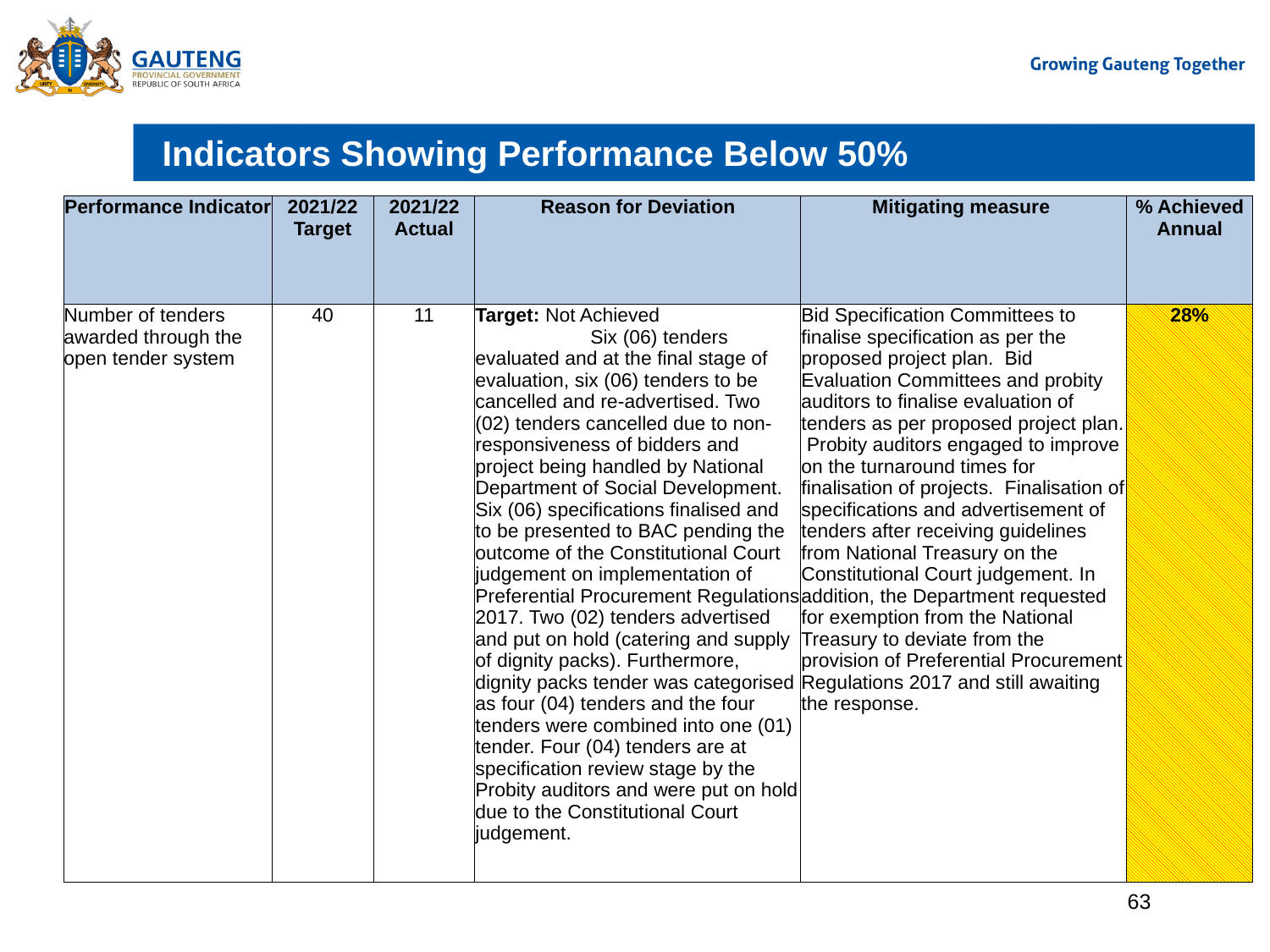

# Indicators Showing Performance Below 50%
| Performance Indicator | 2021/22 Target | 2021/22 Actual | Reason for Deviation | Mitigating measure | % Achieved Annual |
| --- | --- | --- | --- | --- | --- |
| Number of tenders awarded through the open tender system | 40 | 11 | Target: Not Achieved Six (06) tenders evaluated and at the final stage of evaluation, six (06) tenders to be cancelled and re-advertised. Two (02) tenders cancelled due to non-responsiveness of bidders and project being handled by National Department of Social Development. Six (06) specifications finalised and to be presented to BAC pending the outcome of the Constitutional Court judgement on implementation of Preferential Procurement Regulations 2017. Two (02) tenders advertised and put on hold (catering and supply of dignity packs). Furthermore, dignity packs tender was categorised as four (04) tenders and the four tenders were combined into one (01) tender. Four (04) tenders are at specification review stage by the Probity auditors and were put on hold due to the Constitutional Court judgement. | Bid Specification Committees to finalise specification as per the proposed project plan. Bid Evaluation Committees and probity auditors to finalise evaluation of tenders as per proposed project plan. Probity auditors engaged to improve on the turnaround times for finalisation of projects. Finalisation of specifications and advertisement of tenders after receiving guidelines from National Treasury on the Constitutional Court judgement. In addition, the Department requested for exemption from the National Treasury to deviate from the provision of Preferential Procurement Regulations 2017 and still awaiting the response. | 28% |
63